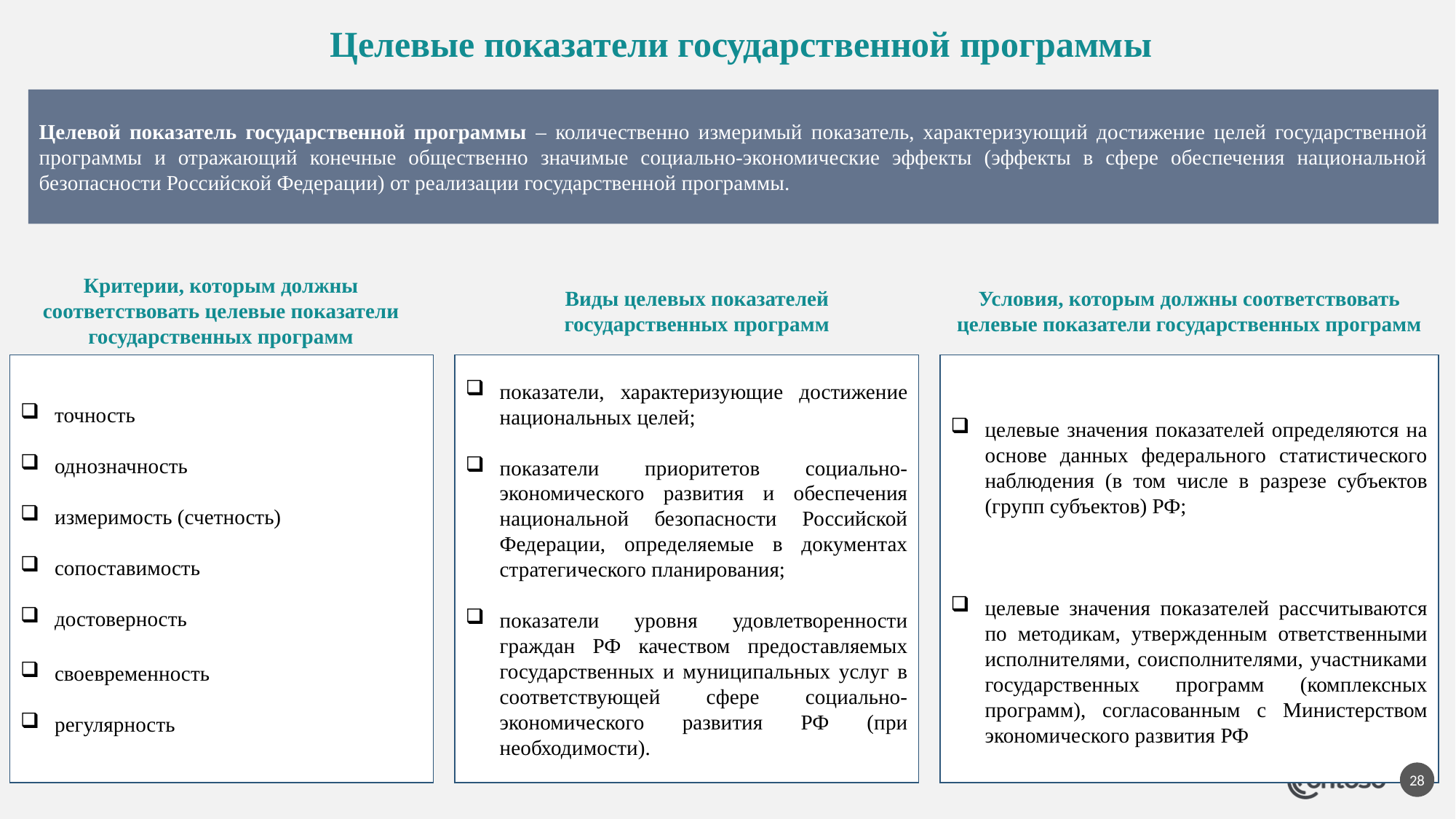

Целевые показатели государственной программы
Целевой показатель государственной программы – количественно измеримый показатель, характеризующий достижение целей государственной программы и отражающий конечные общественно значимые социально-экономические эффекты (эффекты в сфере обеспечения национальной безопасности Российской Федерации) от реализации государственной программы.
Критерии, которым должны соответствовать целевые показатели государственных программ
Виды целевых показателей государственных программ
Условия, которым должны соответствовать целевые показатели государственных программ
точность

однозначность

измеримость (счетность)

сопоставимость

достоверность

своевременность

регулярность
показатели, характеризующие достижение национальных целей;

показатели приоритетов социально-экономического развития и обеспечения национальной безопасности Российской Федерации, определяемые в документах стратегического планирования;

показатели уровня удовлетворенности граждан РФ качеством предоставляемых государственных и муниципальных услуг в соответствующей сфере социально-экономического развития РФ (при необходимости).

целевые значения показателей определяются на основе данных федерального статистического наблюдения (в том числе в разрезе субъектов (групп субъектов) РФ;

целевые значения показателей рассчитываются по методикам, утвержденным ответственными исполнителями, соисполнителями, участниками государственных программ (комплексных программ), согласованным с Министерством экономического развития РФ
28